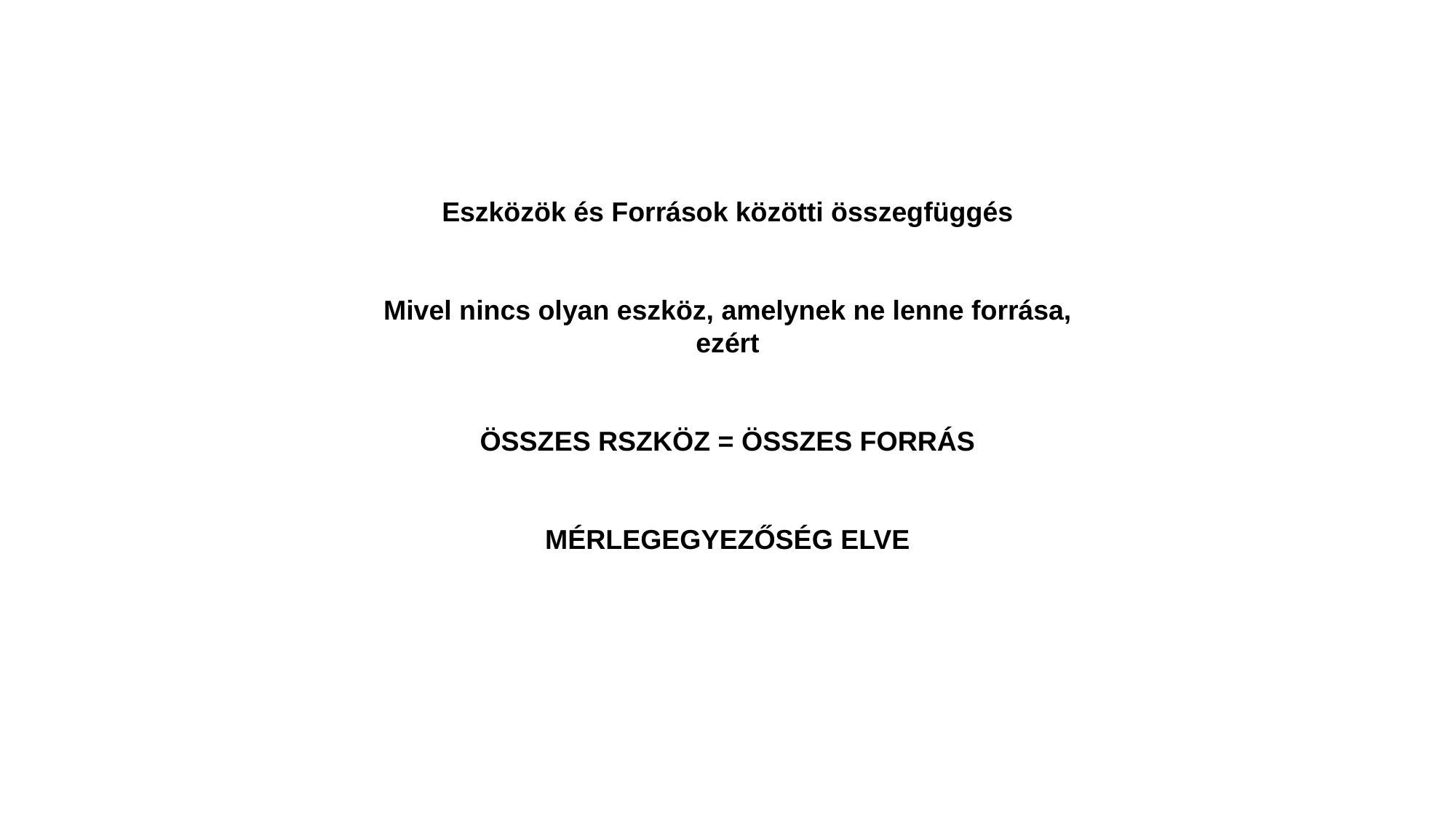

Eszközök és Források közötti összegfüggés

Mivel nincs olyan eszköz, amelynek ne lenne forrása, ezért

ÖSSZES RSZKÖZ = ÖSSZES FORRÁS
MÉRLEGEGYEZŐSÉG ELVE